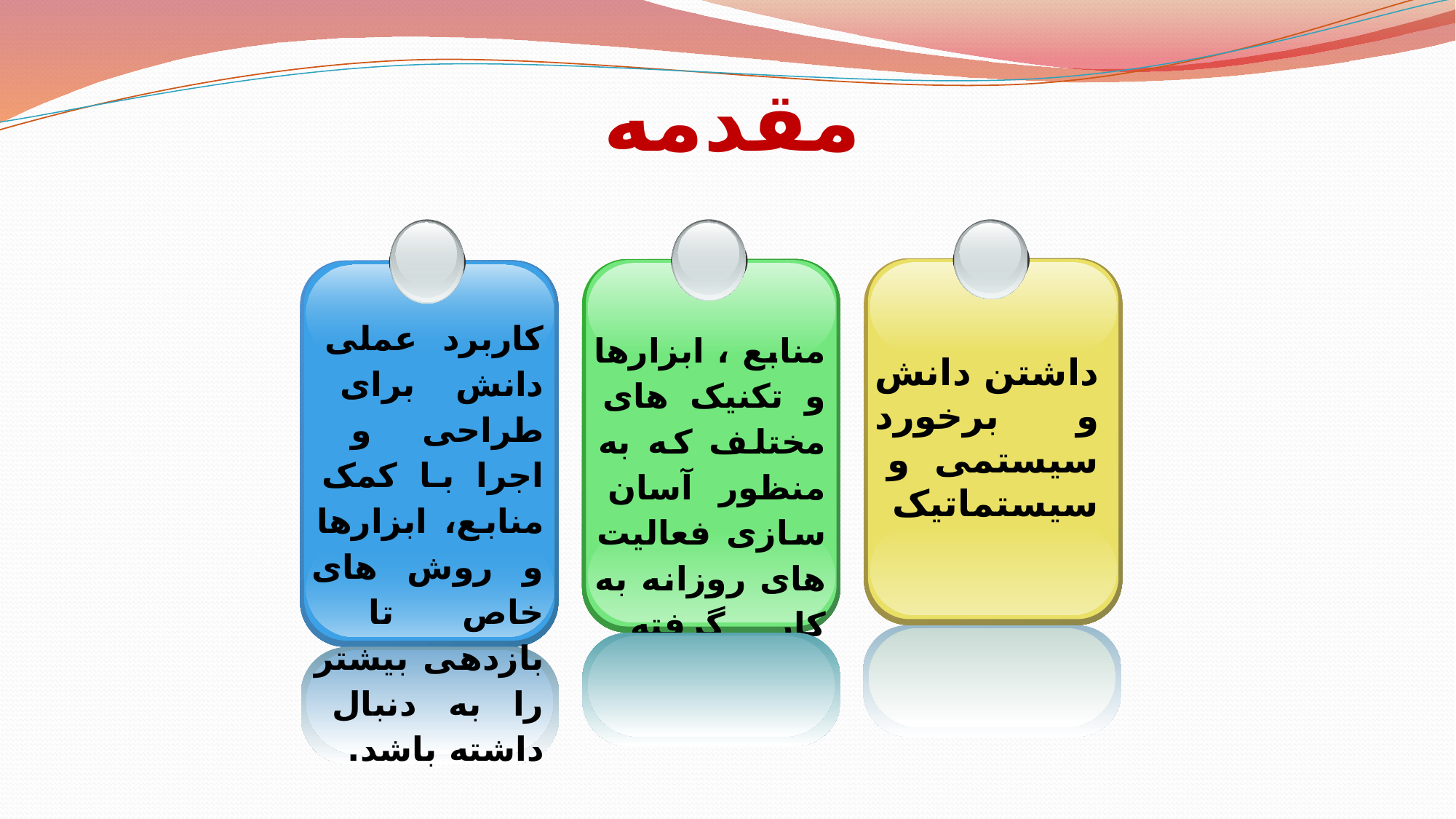

مقدمه

داشتن دانش و برخورد سیستمی و سیستماتیک

منابع ، ابزارها و تکنیک های مختلف که به منظور آسان سازی فعالیت های روزانه به کار گرفته می‏شود.

کاربرد عملی دانش برای طراحی و اجرا با کمک منابع، ابزارها و روش های خاص تا بازدهی بیشتر را به دنبال داشته باشد.